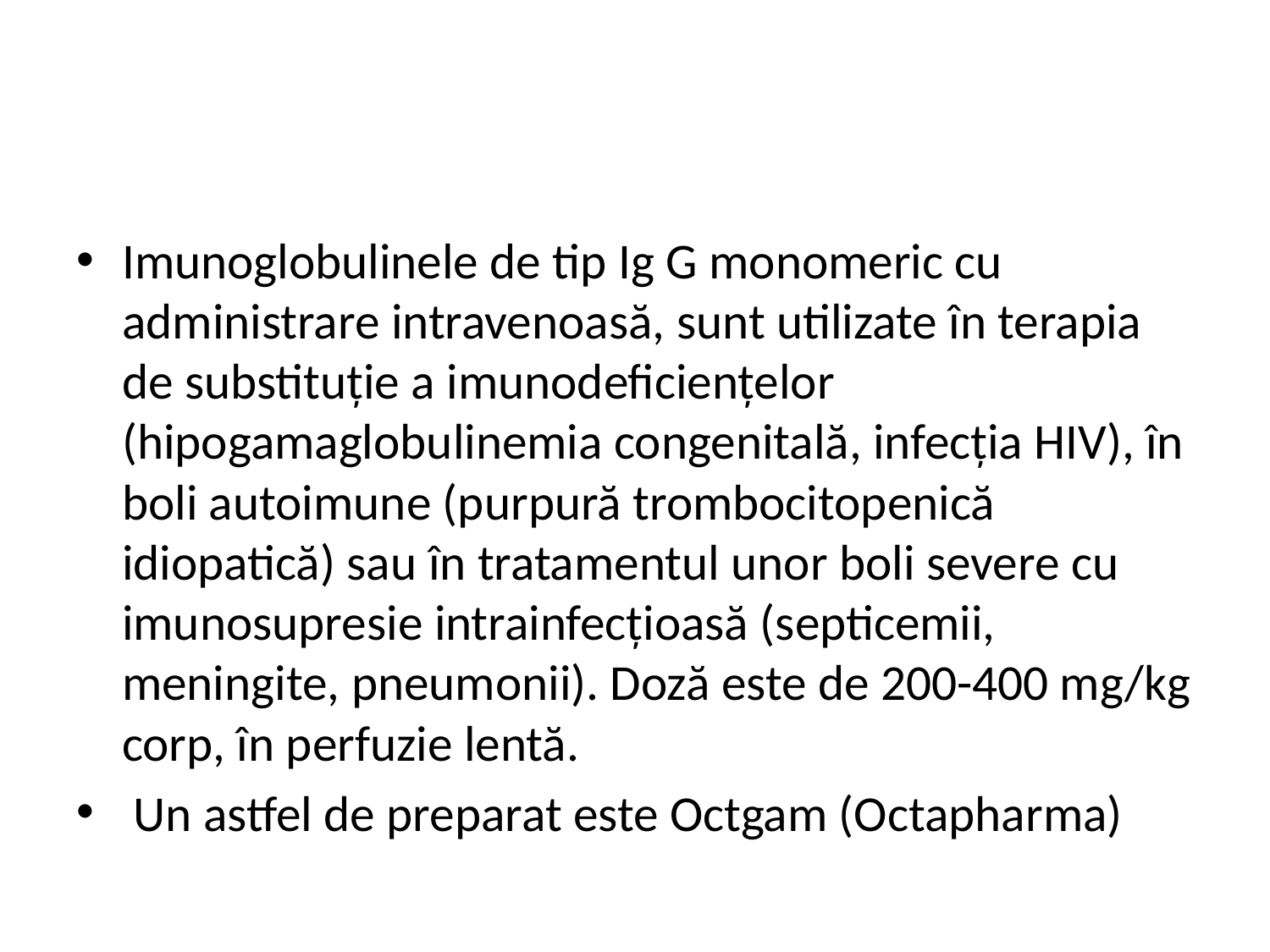

#
Imunoglobulinele de tip Ig G monomeric cu administrare intravenoasă, sunt utilizate în terapia de substituţie a imunodeficienţelor (hipogamaglobulinemia congenitală, infecţia HIV), în boli autoimune (purpură trombocitopenică idiopatică) sau în tratamentul unor boli severe cu imunosupresie intrainfecţioasă (septicemii, meningite, pneumonii). Doză este de 200-400 mg/kg corp, în perfuzie lentă.
 Un astfel de preparat este Octgam (Octapharma)